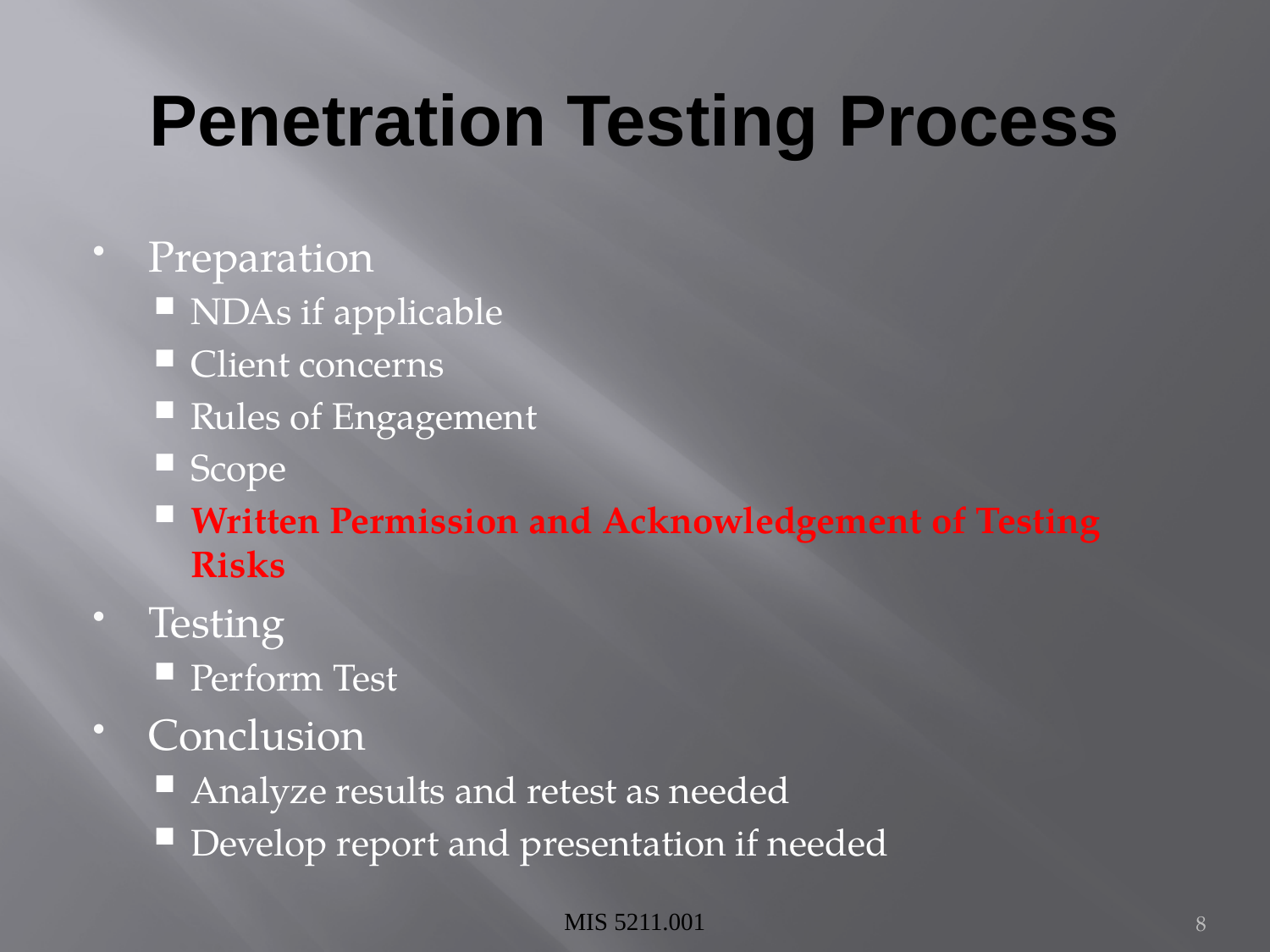

# Penetration Testing Process
Preparation
NDAs if applicable
Client concerns
Rules of Engagement
Scope
Written Permission and Acknowledgement of Testing Risks
Testing
Perform Test
Conclusion
Analyze results and retest as needed
Develop report and presentation if needed

MIS 5211.001
8